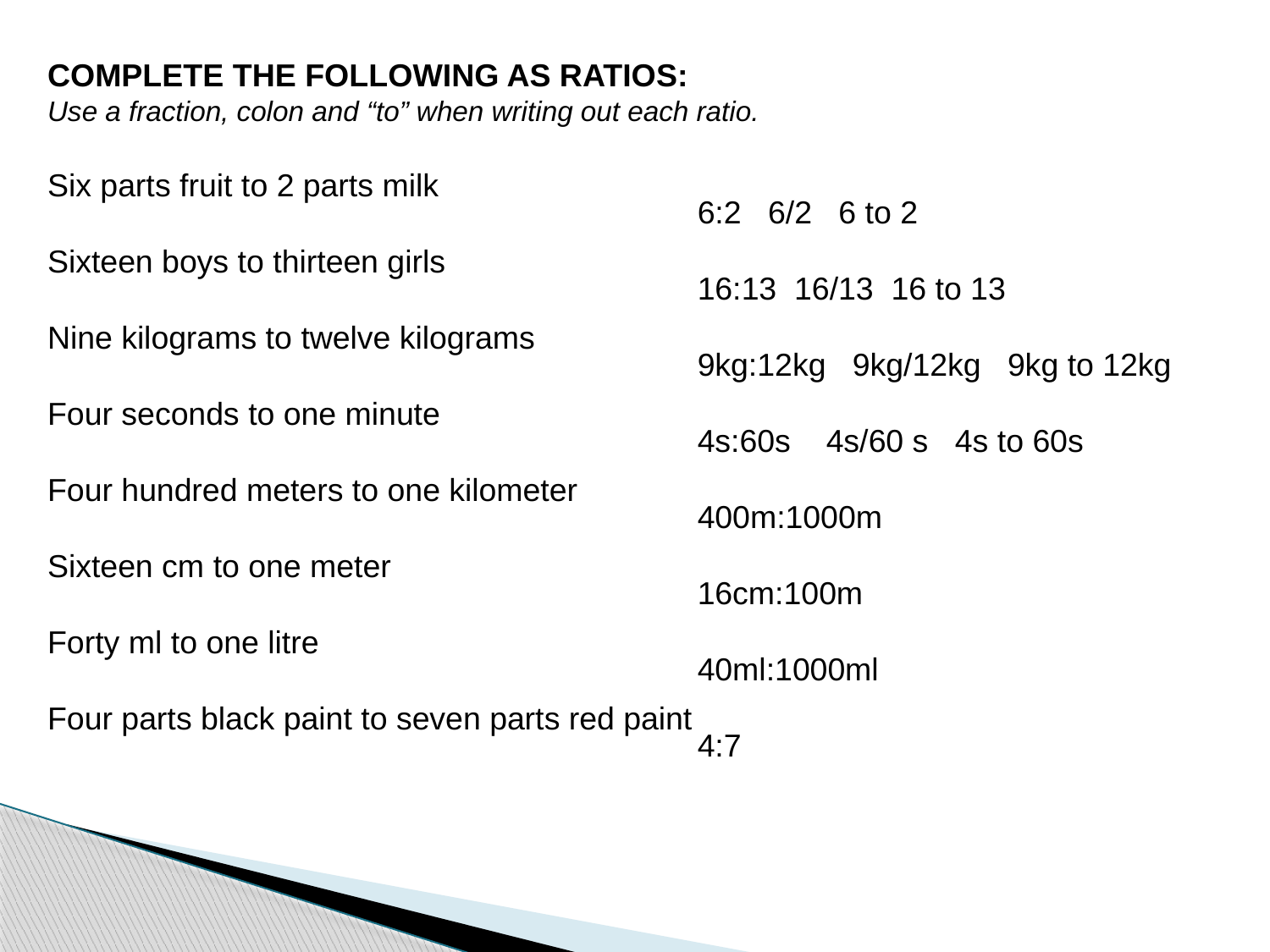

COMPLETE THE FOLLOWING AS RATIOS:
Use a fraction, colon and “to” when writing out each ratio.

Six parts fruit to 2 parts milk

Sixteen boys to thirteen girls

Nine kilograms to twelve kilograms

Four seconds to one minute

Four hundred meters to one kilometer

Sixteen cm to one meter

Forty ml to one litre

Four parts black paint to seven parts red paint

6:2   6/2   6 to 2

16:13  16/13  16 to 13

9kg:12kg   9kg/12kg   9kg to 12kg

4s:60s    4s/60 s   4s to 60s

400m:1000m

16cm:100m

40ml:1000ml

4:7